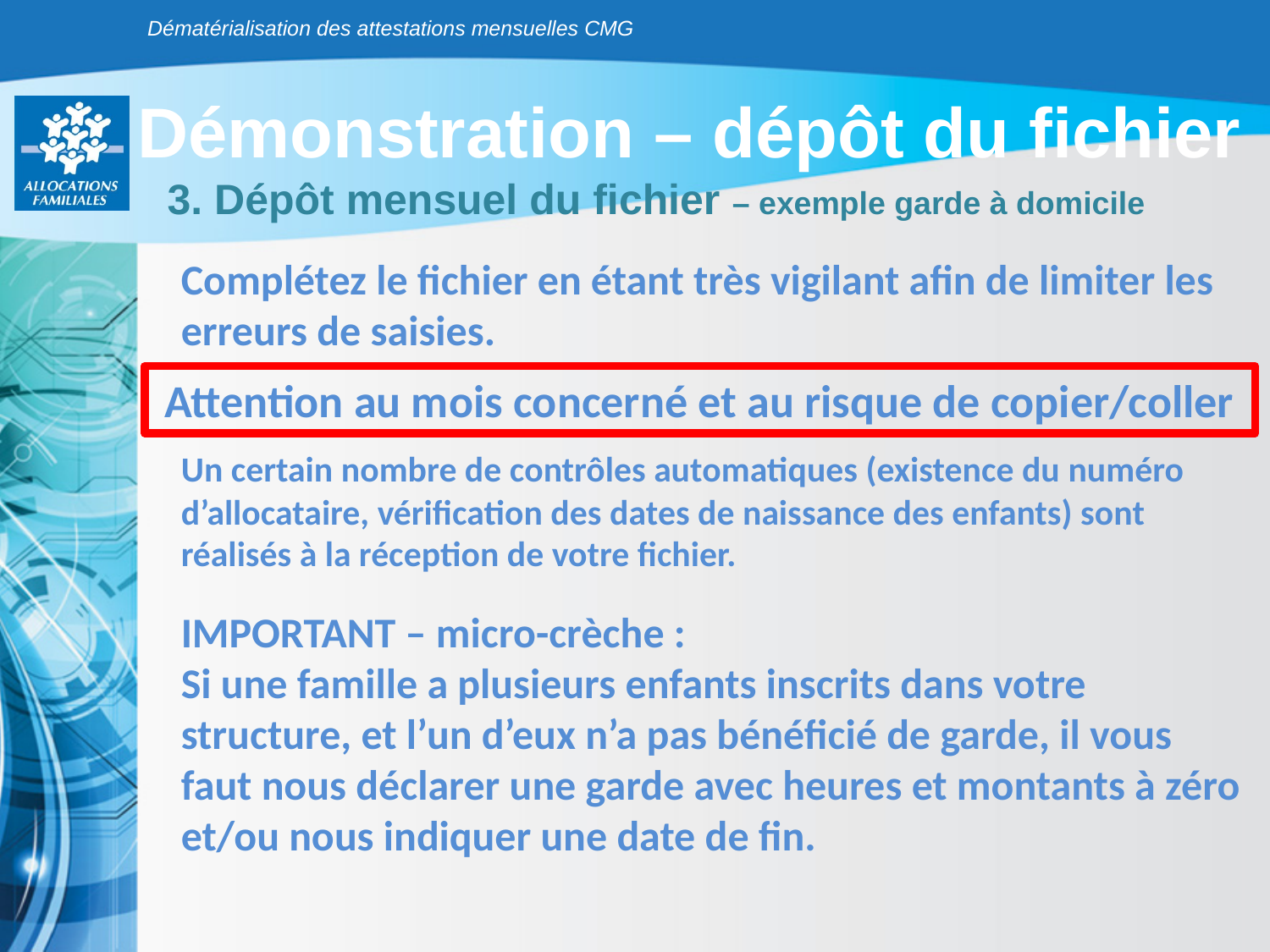

Dématérialisation des attestations mensuelles CMG
Démonstration – dépôt du fichier
3. Dépôt mensuel du fichier – exemple garde à domicile
Complétez le fichier en étant très vigilant afin de limiter les erreurs de saisies.

Un certain nombre de contrôles automatiques (existence du numéro d’allocataire, vérification des dates de naissance des enfants) sont réalisés à la réception de votre fichier.
IMPORTANT – micro-crèche :
Si une famille a plusieurs enfants inscrits dans votre structure, et l’un d’eux n’a pas bénéficié de garde, il vous faut nous déclarer une garde avec heures et montants à zéro et/ou nous indiquer une date de fin.
Attention au mois concerné et au risque de copier/coller